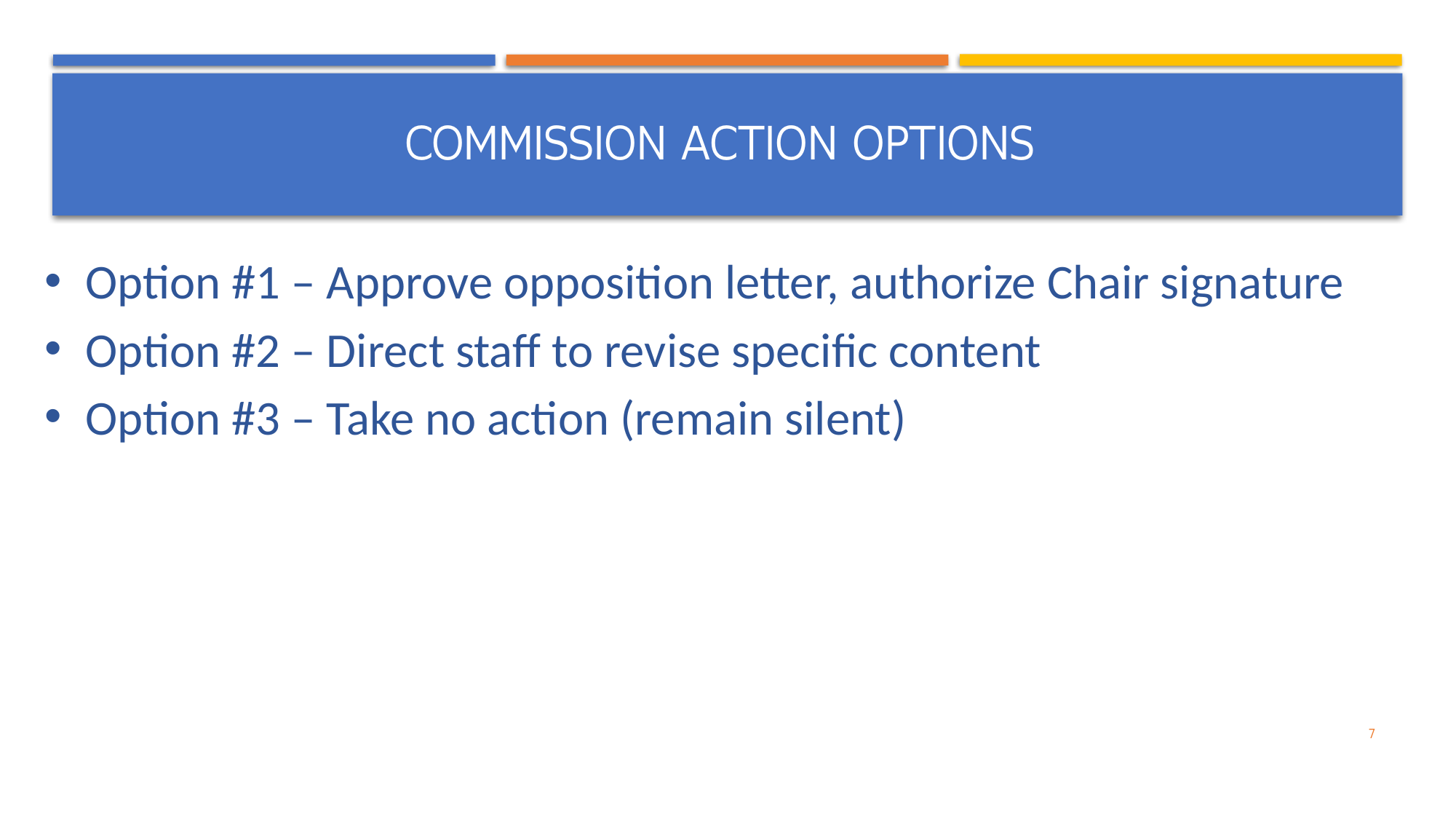

#
COMMISSION ACTION OPTIONS
Option #1 – Approve opposition letter, authorize Chair signature
Option #2 – Direct staff to revise specific content
Option #3 – Take no action (remain silent)

7